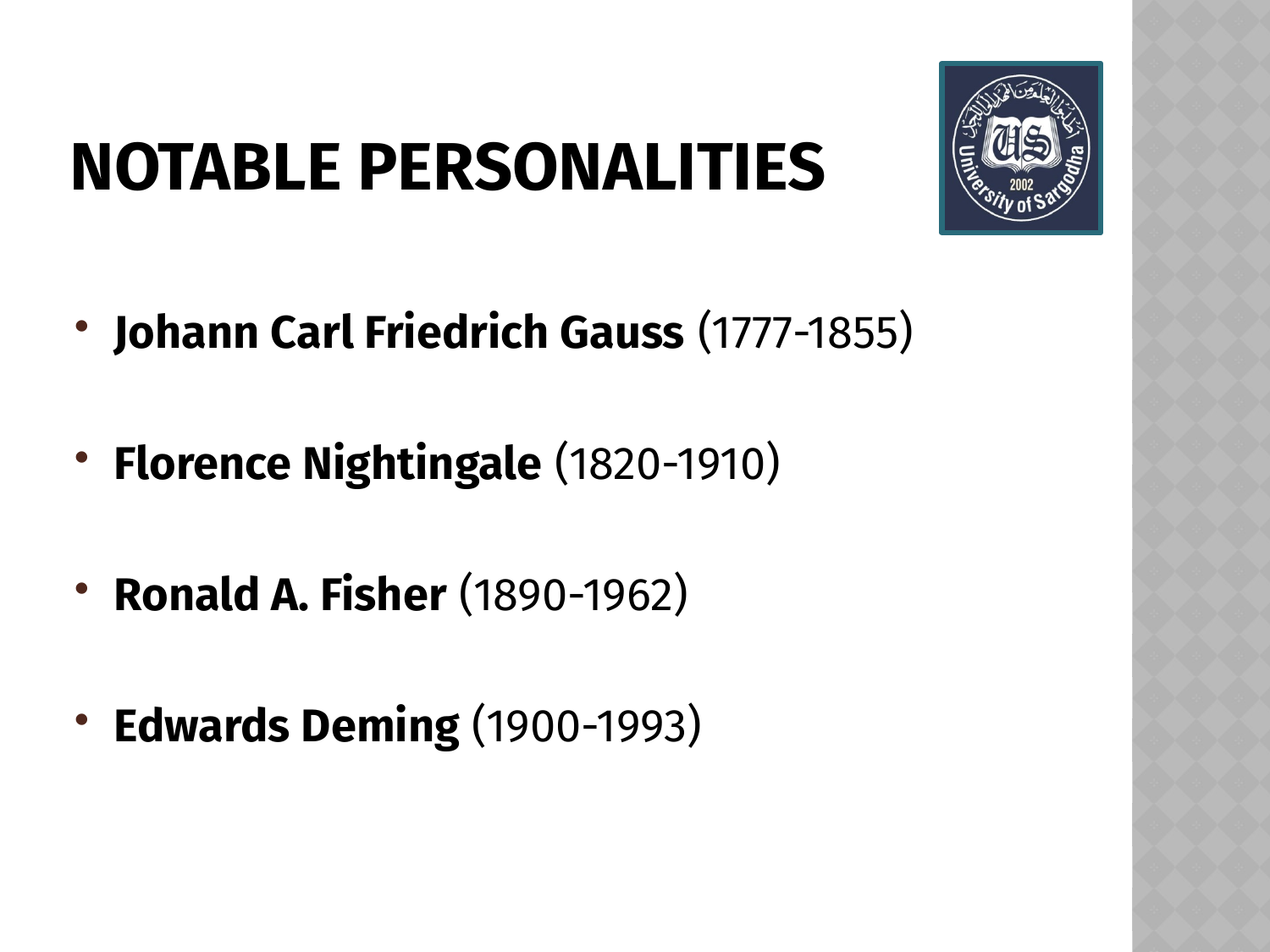

# NOTABLE PERSONALITIES

Johann Carl Friedrich Gauss (1777-1855)

Florence Nightingale (1820-1910)

Ronald A. Fisher (1890-1962)

Edwards Deming (1900-1993)